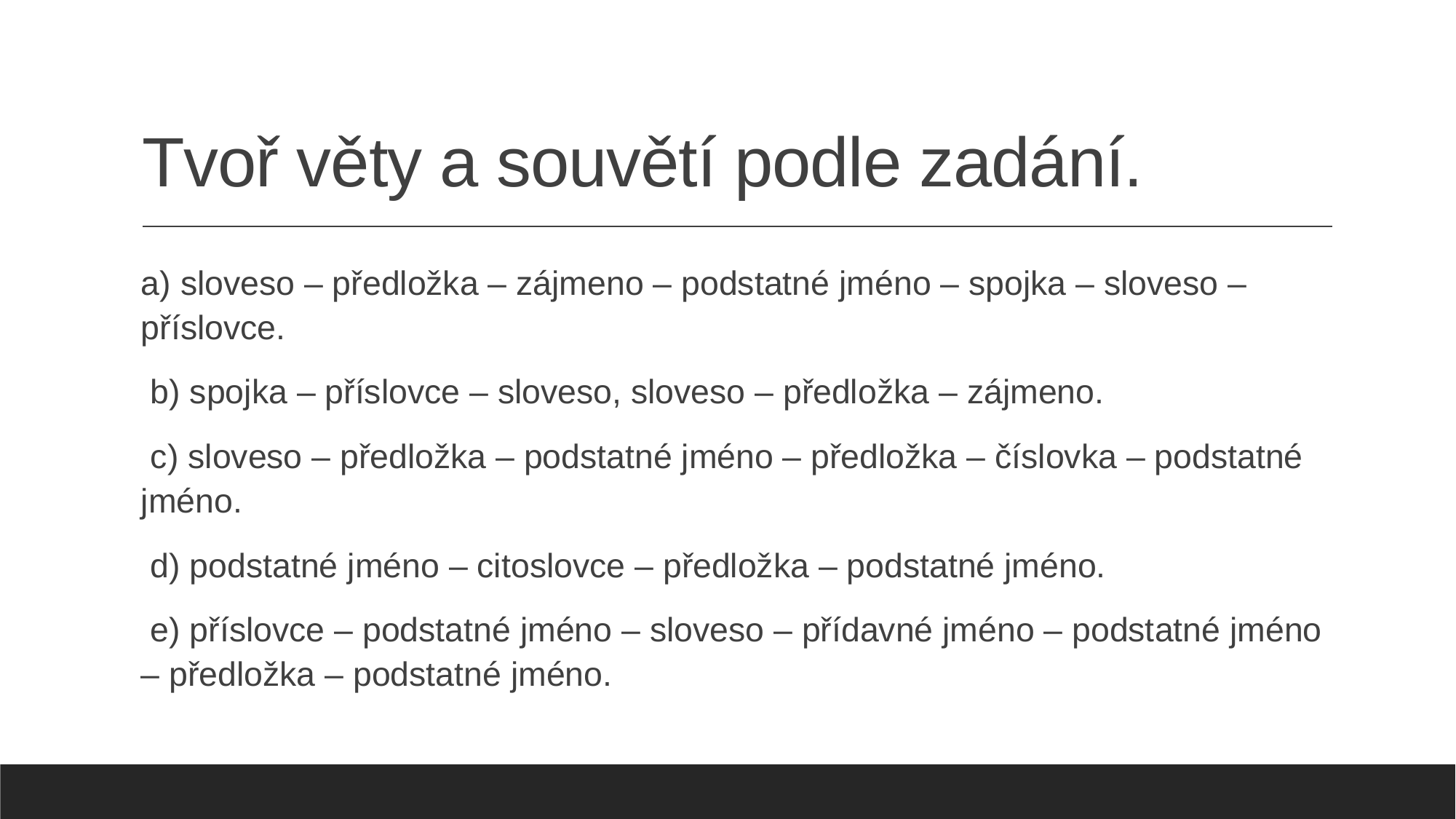

# Tvoř věty a souvětí podle zadání.
a) sloveso – předložka – zájmeno – podstatné jméno – spojka – sloveso – příslovce.
 b) spojka – příslovce – sloveso, sloveso – předložka – zájmeno.
 c) sloveso – předložka – podstatné jméno – předložka – číslovka – podstatné jméno.
 d) podstatné jméno – citoslovce – předložka – podstatné jméno.
 e) příslovce – podstatné jméno – sloveso – přídavné jméno – podstatné jméno – předložka – podstatné jméno.